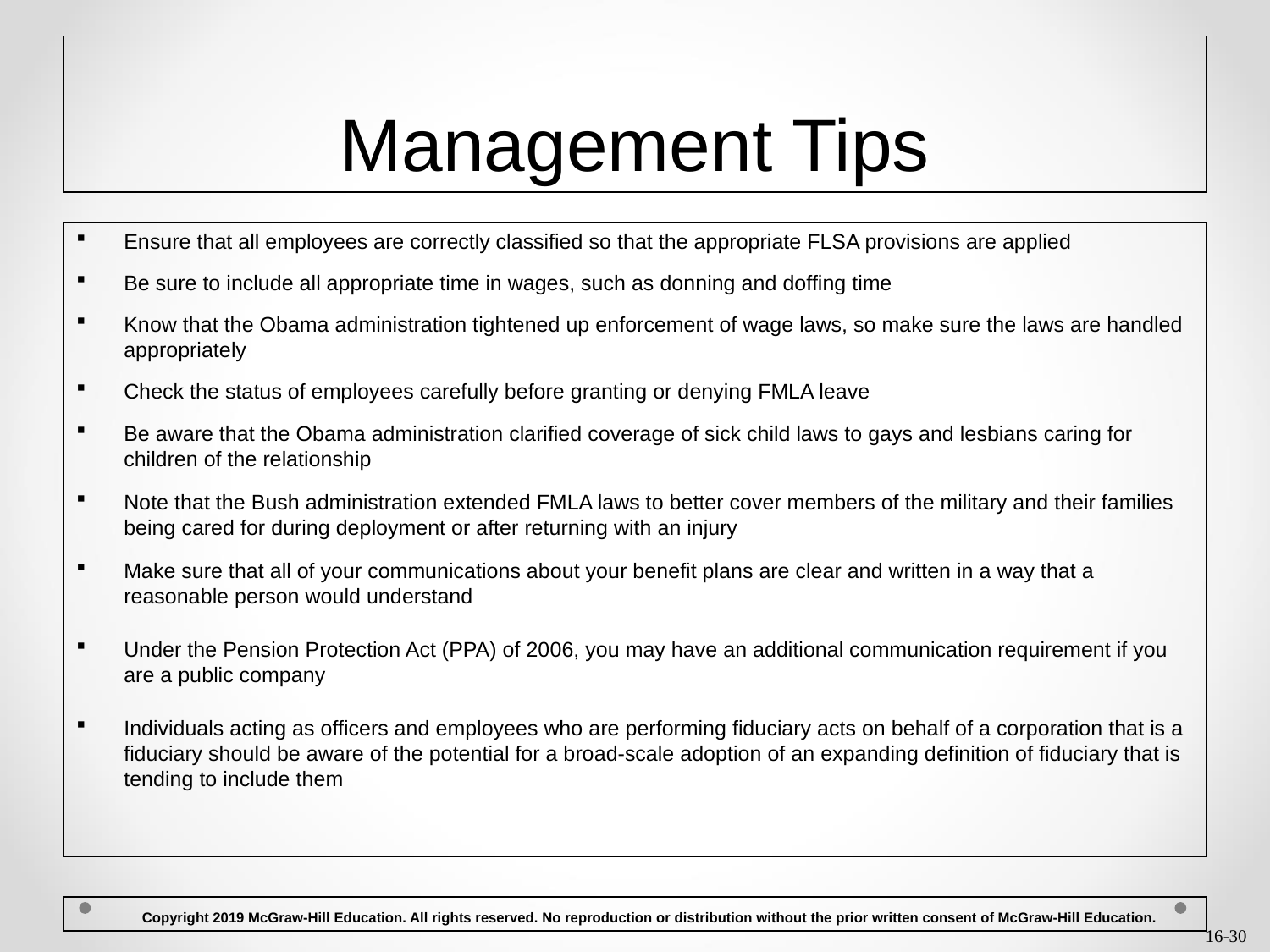

# Management Tips
Ensure that all employees are correctly classified so that the appropriate FLSA provisions are applied
Be sure to include all appropriate time in wages, such as donning and doffing time
Know that the Obama administration tightened up enforcement of wage laws, so make sure the laws are handled appropriately
Check the status of employees carefully before granting or denying FMLA leave
Be aware that the Obama administration clarified coverage of sick child laws to gays and lesbians caring for children of the relationship
Note that the Bush administration extended FMLA laws to better cover members of the military and their families being cared for during deployment or after returning with an injury
Make sure that all of your communications about your benefit plans are clear and written in a way that a reasonable person would understand
Under the Pension Protection Act (PPA) of 2006, you may have an additional communication requirement if you are a public company
Individuals acting as officers and employees who are performing fiduciary acts on behalf of a corporation that is a fiduciary should be aware of the potential for a broad-scale adoption of an expanding definition of fiduciary that is tending to include them
            Copyright 2019 McGraw-Hill Education. All rights reserved. No reproduction or distribution without the prior written consent of McGraw-Hill Education.